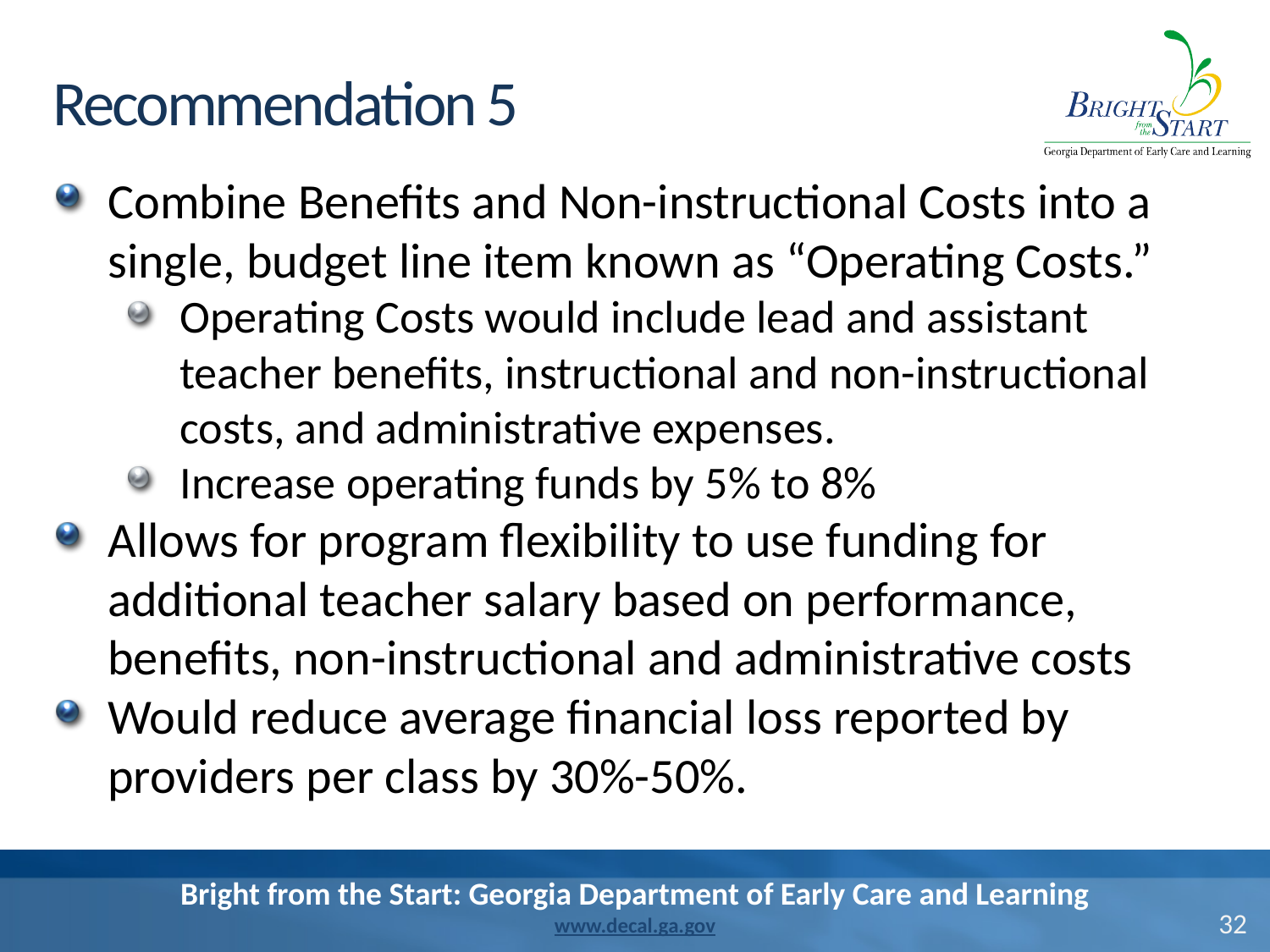

# Recommendation 5
Combine Benefits and Non-instructional Costs into a single, budget line item known as “Operating Costs.”
Operating Costs would include lead and assistant teacher benefits, instructional and non-instructional costs, and administrative expenses.
Increase operating funds by 5% to 8%
Allows for program flexibility to use funding for additional teacher salary based on performance, benefits, non-instructional and administrative costs
Would reduce average financial loss reported by providers per class by 30%-50%.